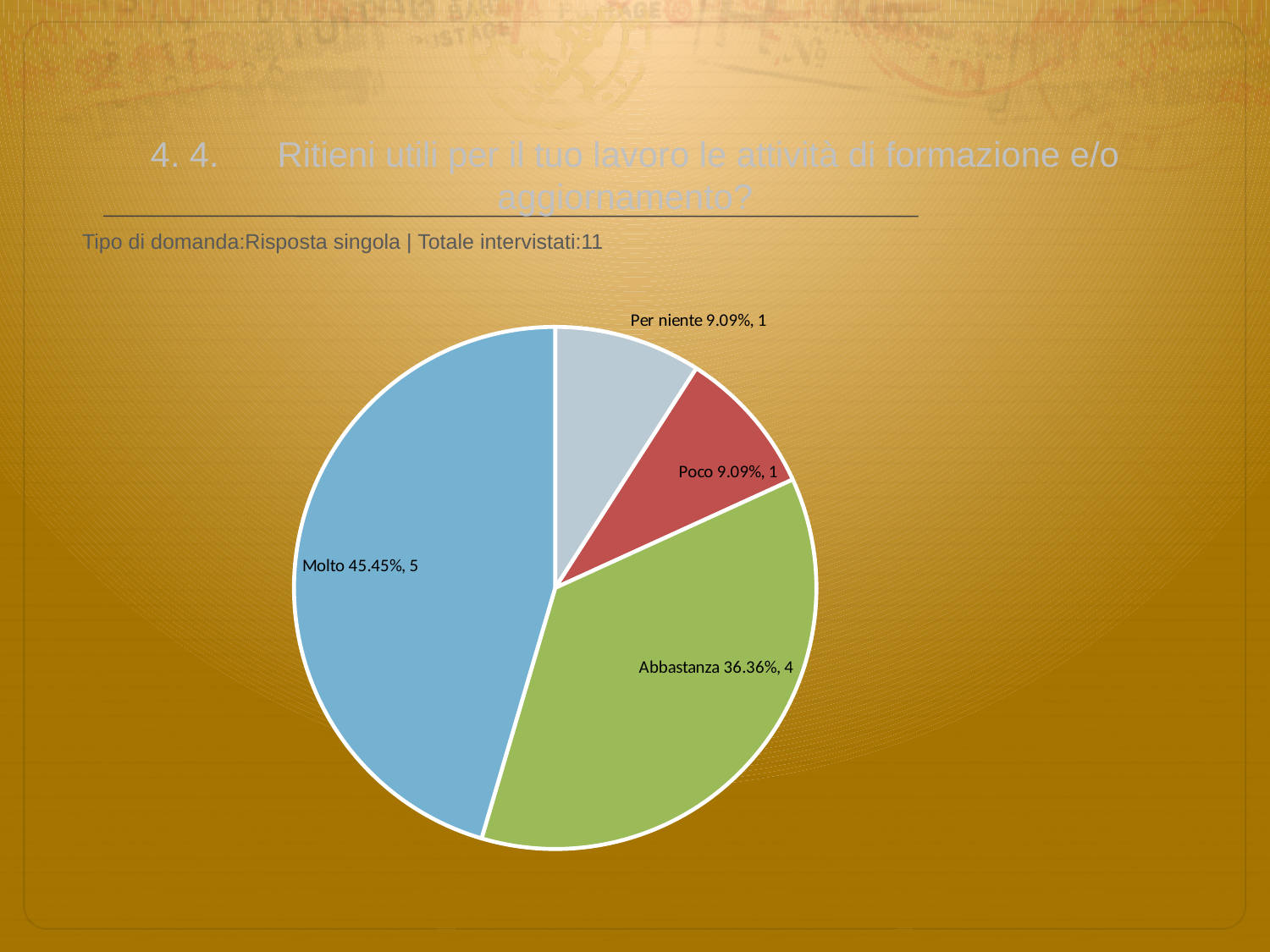

# 4. 4.	Ritieni utili per il tuo lavoro le attività di formazione e/o aggiornamento?
 Tipo di domanda:Risposta singola | Totale intervistati:11

### Chart

| Category | Total |
|---|---|
| Per niente | 0.090900004 |
| Poco | 0.090900004 |
| Abbastanza | 0.36360002 |
| Molto | 0.45450002 |